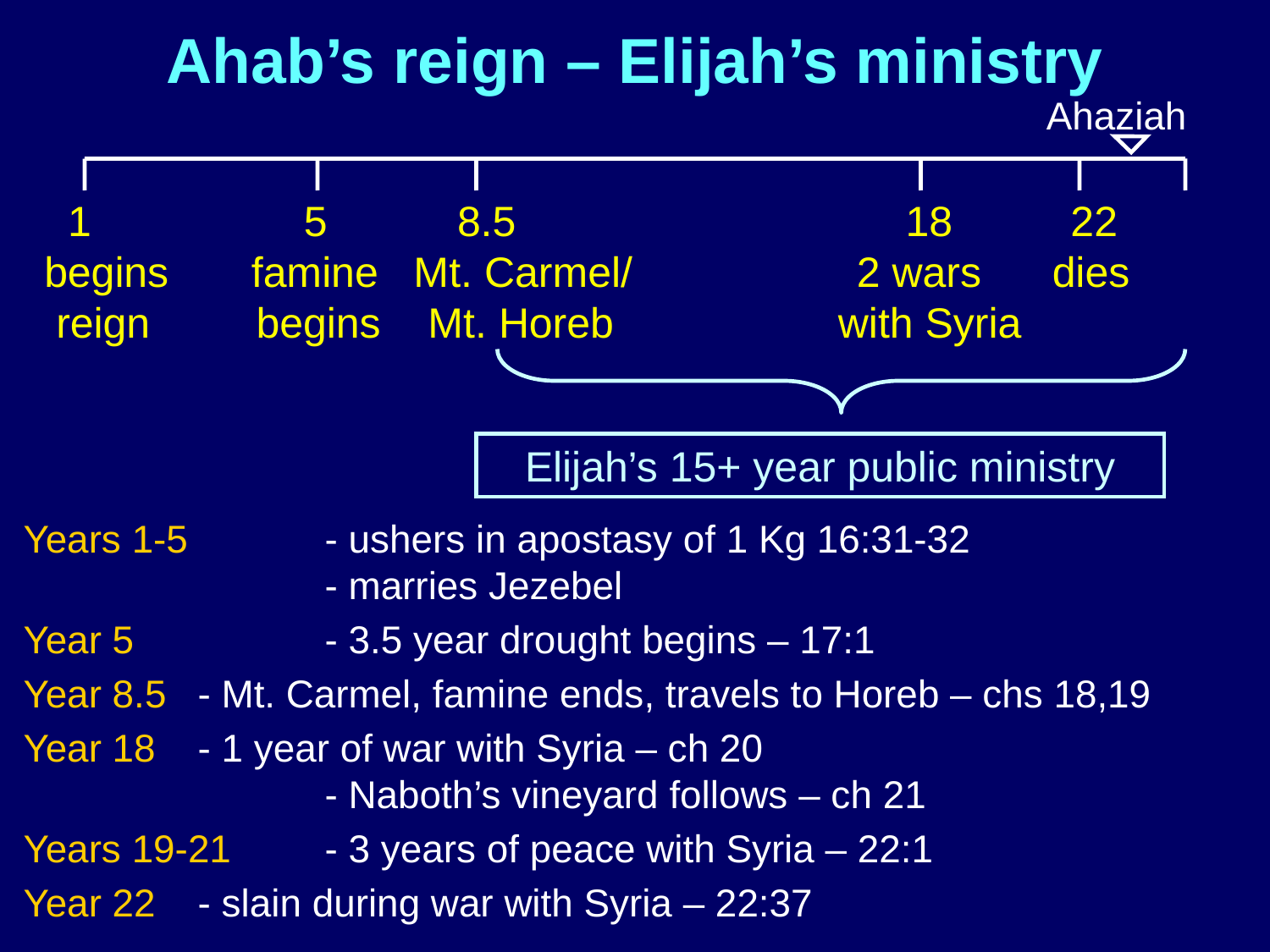

# Ahab’s reign – Elijah’s ministry

Ahaziah

  1                  5           8.5                                 18          22
begins       famine   Mt. Carmel/                   2 wars      dies
 reign         begins    Mt. Horeb                   with Syria

Elijah’s 15+ year public ministry
Years 1-5 	- ushers in apostasy of 1 Kg 16:31-32
			- marries Jezebel
Year 5		- 3.5 year drought begins – 17:1
Year 8.5	- Mt. Carmel, famine ends, travels to Horeb – chs 18,19
Year 18 	- 1 year of war with Syria – ch 20
			- Naboth’s vineyard follows – ch 21
Years 19-21	- 3 years of peace with Syria – 22:1
Year 22	- slain during war with Syria – 22:37